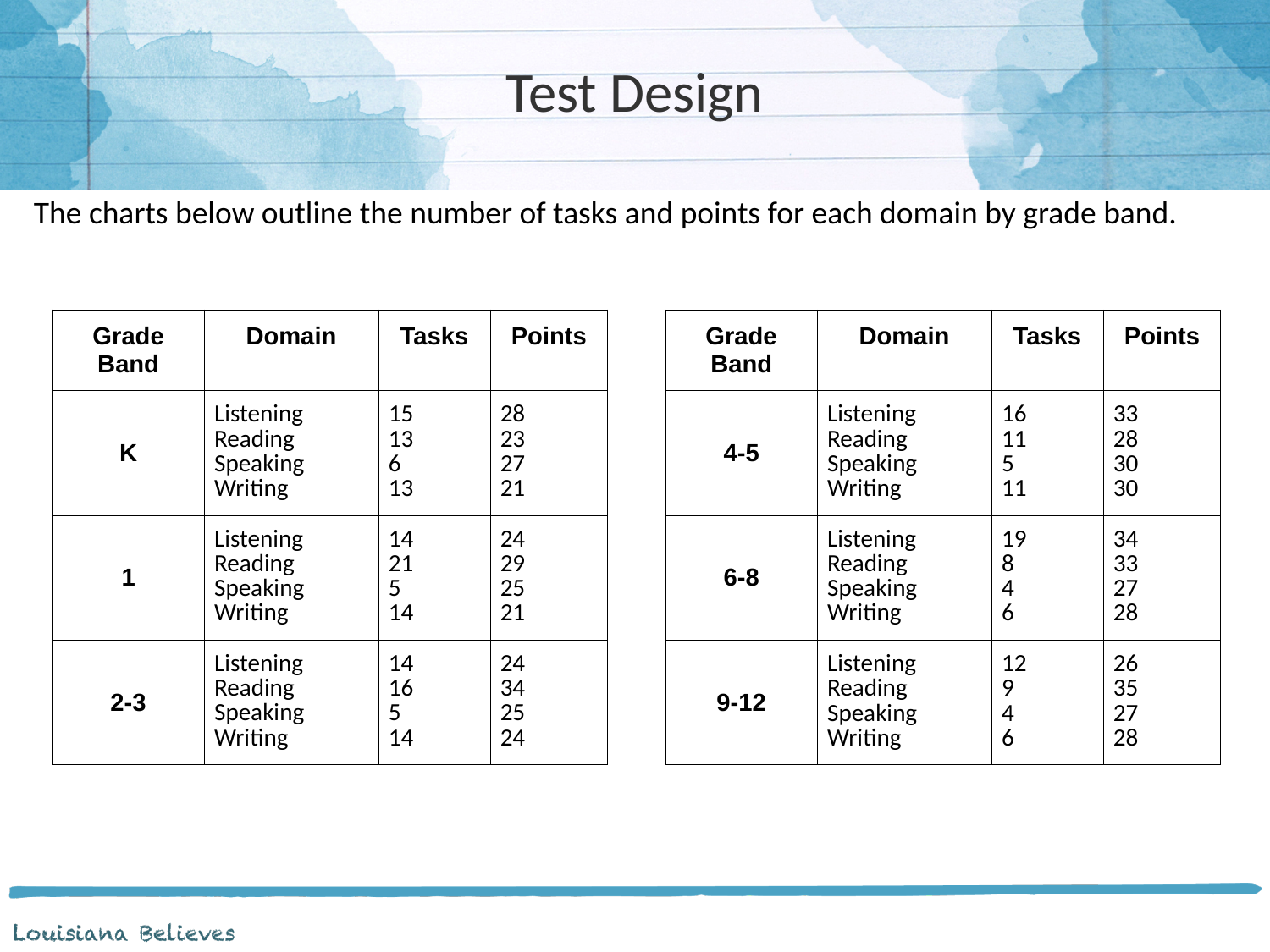

# Test Design
The charts below outline the number of tasks and points for each domain by grade band.

| Grade Band | Domain | Tasks | Points |
| --- | --- | --- | --- |
| K | Listening Reading Speaking Writing | 15 13 6 13 | 28 23 27 21 |
| 1 | Listening Reading Speaking Writing | 14 21 5 14 | 24 29 25 21 |
| 2-3 | Listening Reading Speaking Writing | 14 16 5 14 | 24 34 25 24 |
| Grade Band | Domain | Tasks | Points |
| --- | --- | --- | --- |
| 4-5 | Listening Reading Speaking Writing | 16 11 5 11 | 33 28 30 30 |
| 6-8 | Listening Reading Speaking Writing | 19 8 4 6 | 34 33 27 28 |
| 9-12 | Listening Reading Speaking Writing | 12 9 4 6 | 26 35 27 28 |